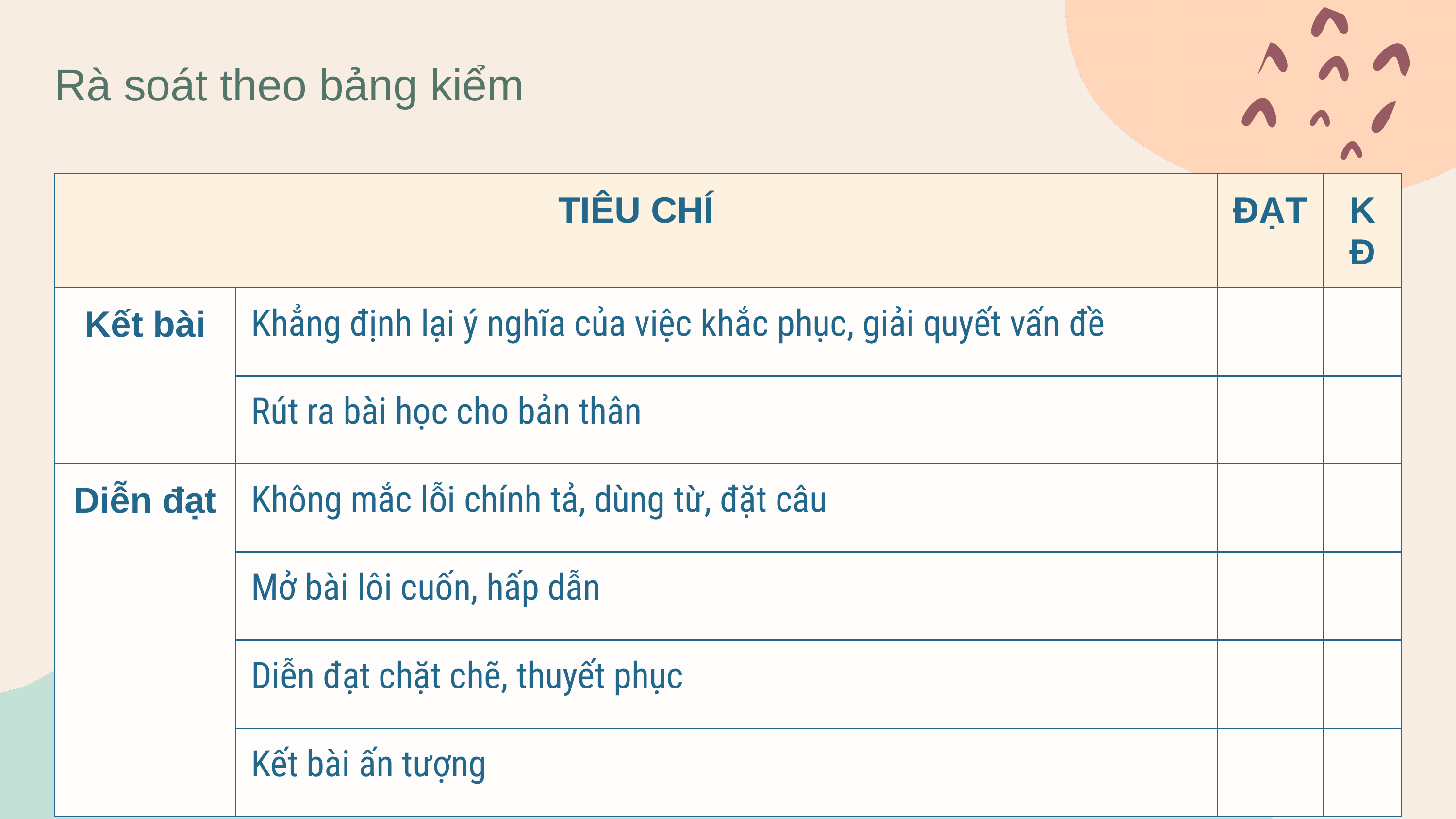

Rà soát theo bảng kiểm
| TIÊU CHÍ | TIÊU CHÍ | ĐẠT | KĐ |
| --- | --- | --- | --- |
| Kết bài | Khẳng định lại ý nghĩa của việc khắc phục, giải quyết vấn đề |  |  |
| Kết bài | Rút ra bài học cho bản thân |  |  |
| Diễn đạt | Không mắc lỗi chính tả, dùng từ, đặt câu |  |  |
| Diễn đạt | Mở bài lôi cuốn, hấp dẫn |  |  |
| Diễn đạt | Diễn đạt chặt chẽ, thuyết phục |  |  |
| Diễn đạt | Kết bài ấn tượng |  |  |